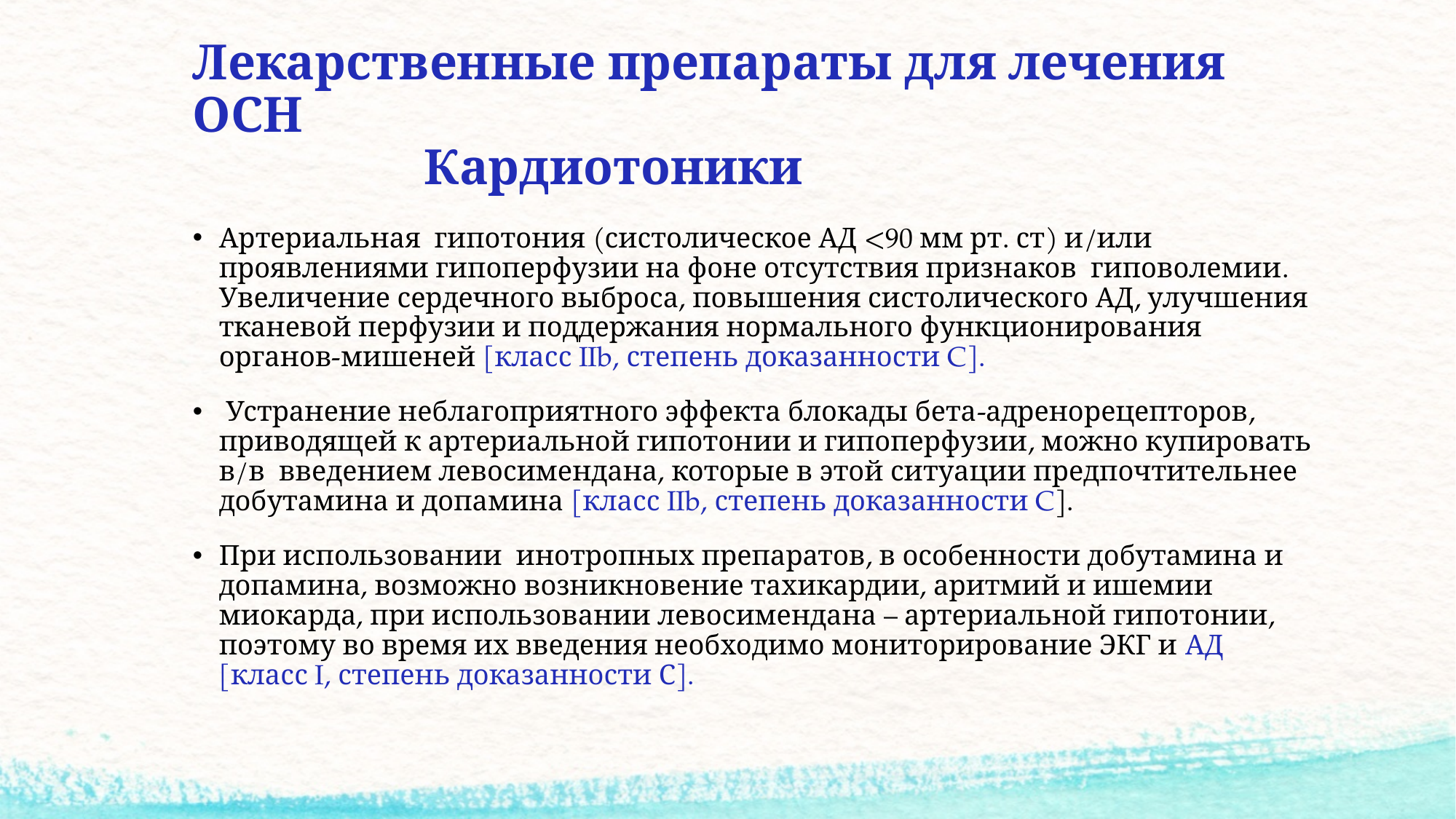

# Лекарственные препараты для лечения ОСН Кардиотоники
Артериальная  гипотония (систолическое АД <90 мм рт. ст) и/или проявлениями гипоперфузии на фоне отсутствия признаков  гиповолемии.  Увеличение сердечного выброса, повышения систолического АД, улучшения тканевой перфузии и поддержания нормального функционирования органов-мишеней [класс IIb, степень доказанности C].
 Устранение неблагоприятного эффекта блокады бета-адренорецепторов, приводящей к артериальной гипотонии и гипоперфузии, можно купировать в/в  введением левосимендана, которые в этой ситуации предпочтительнее добутамина и допамина [класс IIb, степень доказанности C].
При использовании  инотропных препаратов, в особенности добутамина и допамина, возможно возникновение тахикардии, аритмий и ишемии миокарда, при использовании левосимендана – артериальной гипотонии, поэтому во время их введения необходимо мониторирование ЭКГ и АД [класс I, степень доказанности С].